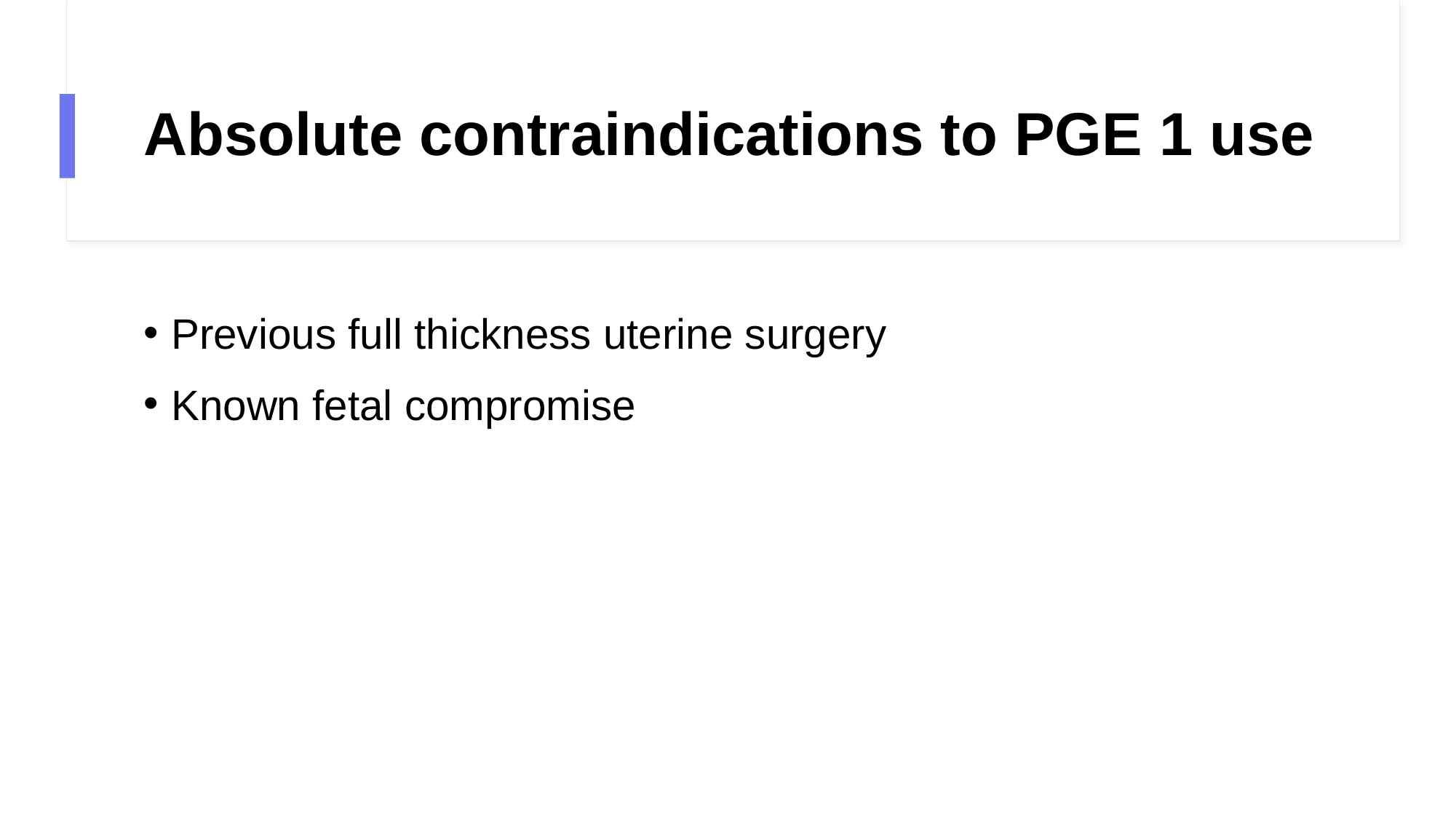

# Absolute contraindications to PGE 1 use
Previous full thickness uterine surgery
Known fetal compromise